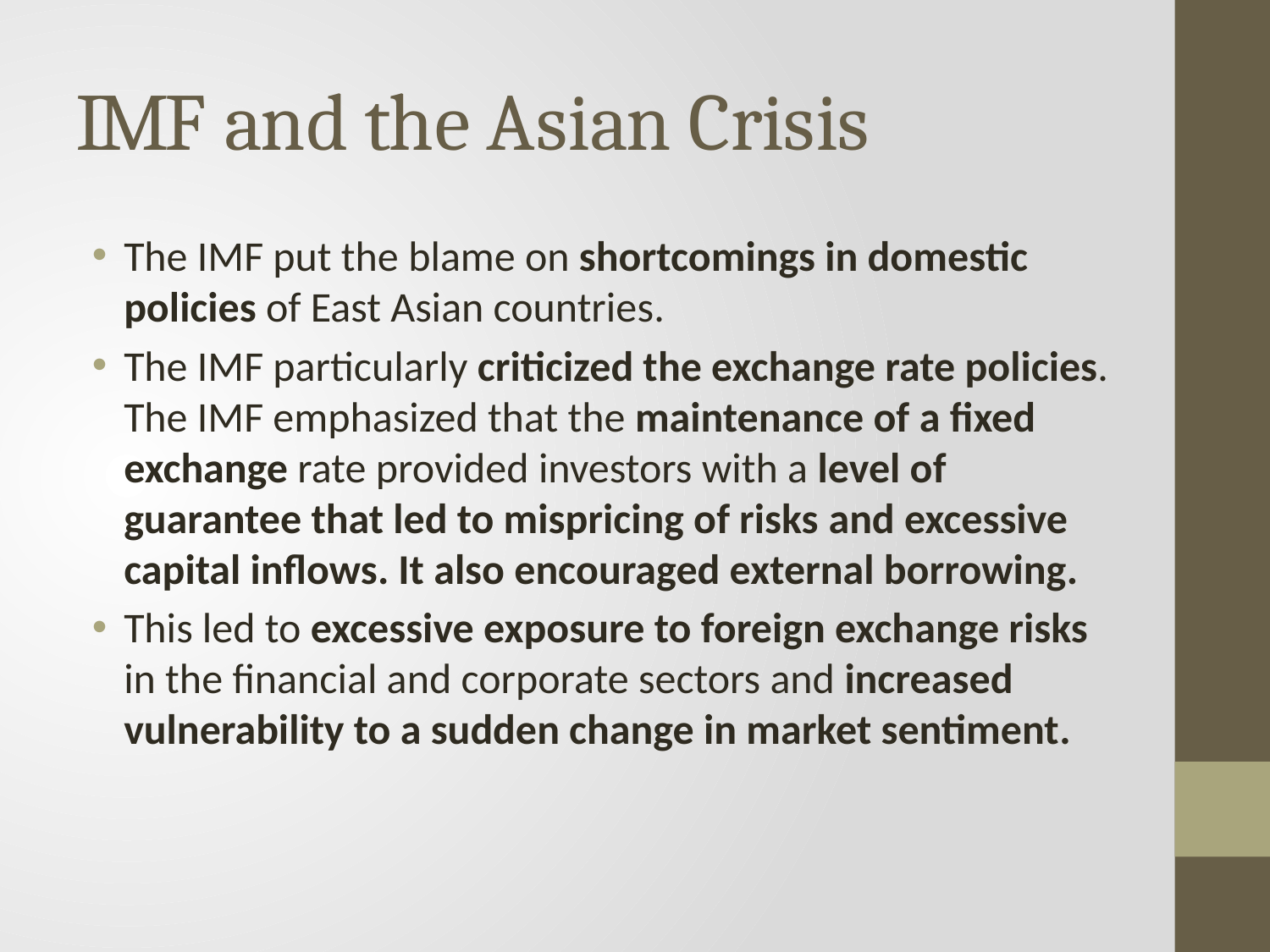

# IMF and the Asian Crisis
The IMF put the blame on shortcomings in domestic policies of East Asian countries.
The IMF particularly criticized the exchange rate policies. The IMF emphasized that the maintenance of a fixed exchange rate provided investors with a level of guarantee that led to mispricing of risks and excessive capital inflows. It also encouraged external borrowing.
This led to excessive exposure to foreign exchange risks in the financial and corporate sectors and increased vulnerability to a sudden change in market sentiment.